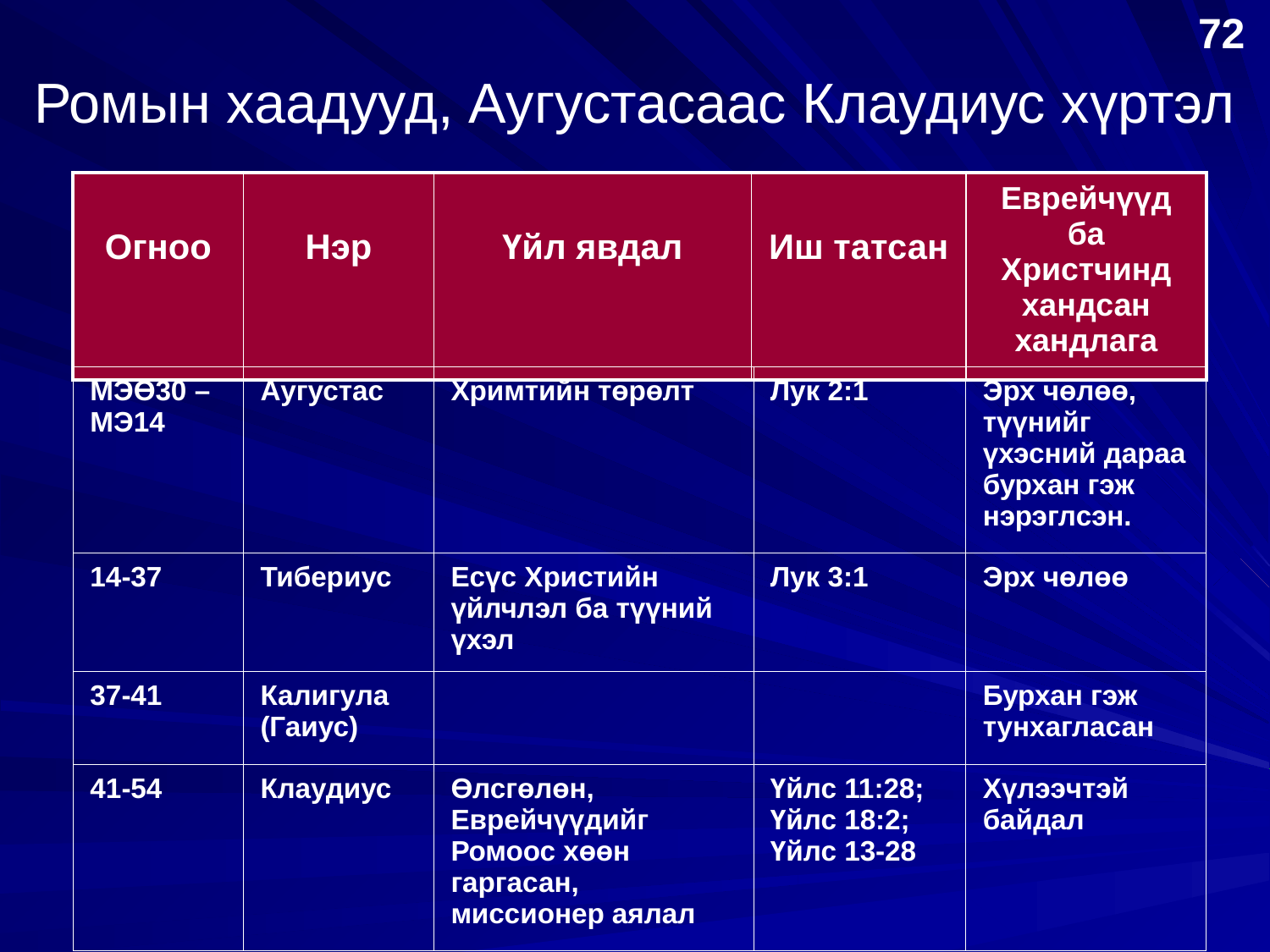

72
Ромын хаадууд, Аугустасаас Клаудиус хүртэл
| Огноо | Нэр | Үйл явдал | Иш татсан | Еврейчүүд ба Христчинд хандсан хандлага |
| --- | --- | --- | --- | --- |
| МЭӨ30 – МЭ14 | Аугустас | Хримтийн төрөлт | Лук 2:1 | Эрх чөлөө, түүнийг үхэсний дараа бурхан гэж нэрэглсэн. |
| --- | --- | --- | --- | --- |
| 14-37 | Тибериус | Есүс Христийн үйлчлэл ба түүний үхэл | Лук 3:1 | Эрх чөлөө |
| 37-41 | Калигула (Гаиус) |  |  | Бурхан гэж тунхагласан |
| 41-54 | Клаудиус | Өлсгөлөн, Еврейчүүдийг Ромоос хөөн гаргасан, миссионер аялал | Үйлс 11:28; Үйлс 18:2; Үйлс 13-28 | Хүлээчтэй байдал |